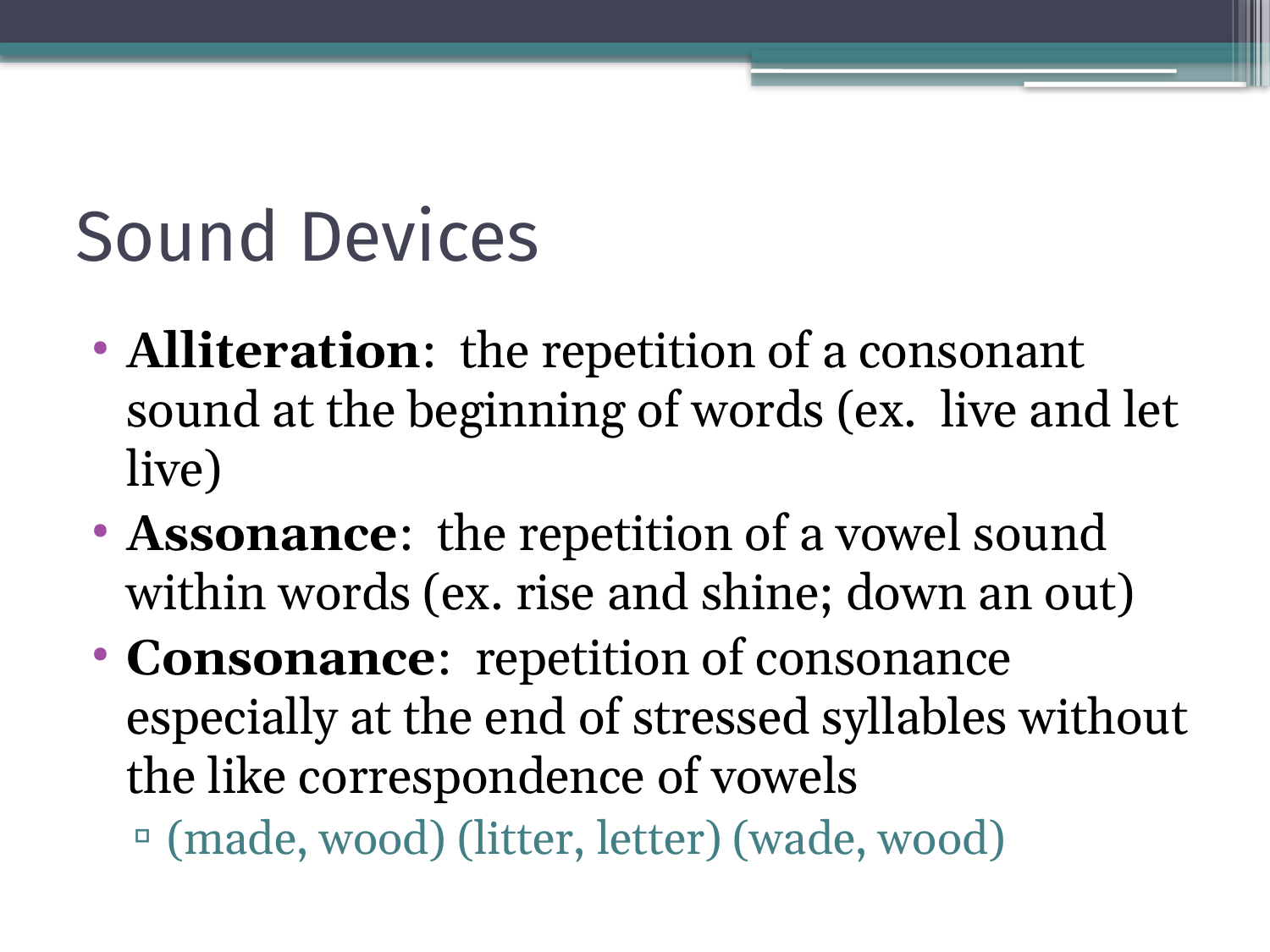

# Sound Devices
Alliteration:  the repetition of a consonant sound at the beginning of words (ex.  live and let live)
Assonance:  the repetition of a vowel sound within words (ex. rise and shine; down an out)
Consonance:  repetition of consonance especially at the end of stressed syllables without the like correspondence of vowels
(made, wood) (litter, letter) (wade, wood)